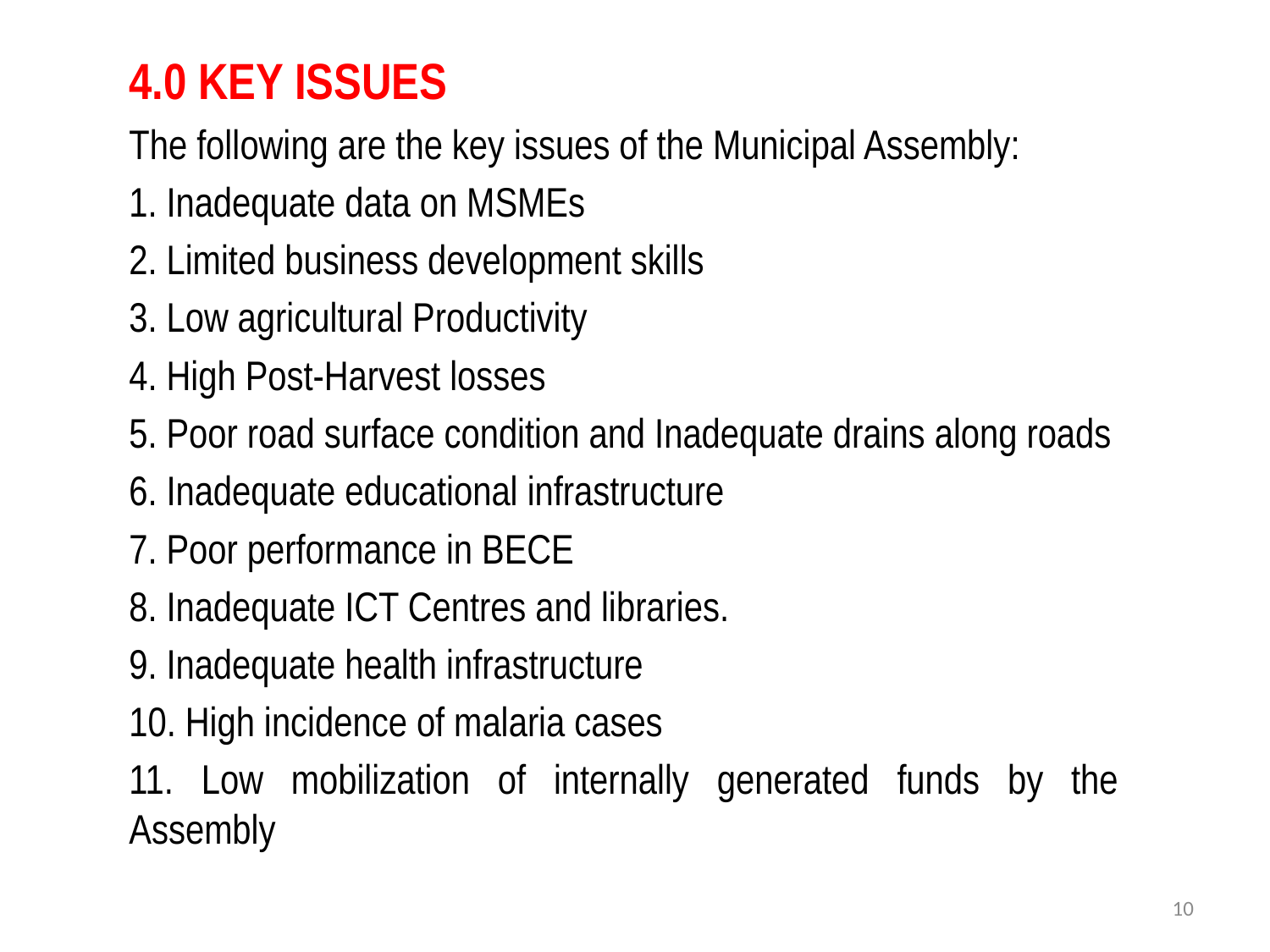

4.0 KEY ISSUES
The following are the key issues of the Municipal Assembly:
1. Inadequate data on MSMEs
2. Limited business development skills
3. Low agricultural Productivity
4. High Post-Harvest losses
5. Poor road surface condition and Inadequate drains along roads
6. Inadequate educational infrastructure
7. Poor performance in BECE
8. Inadequate ICT Centres and libraries.
9. Inadequate health infrastructure
10. High incidence of malaria cases
11. Low mobilization of internally generated funds by the Assembly
10